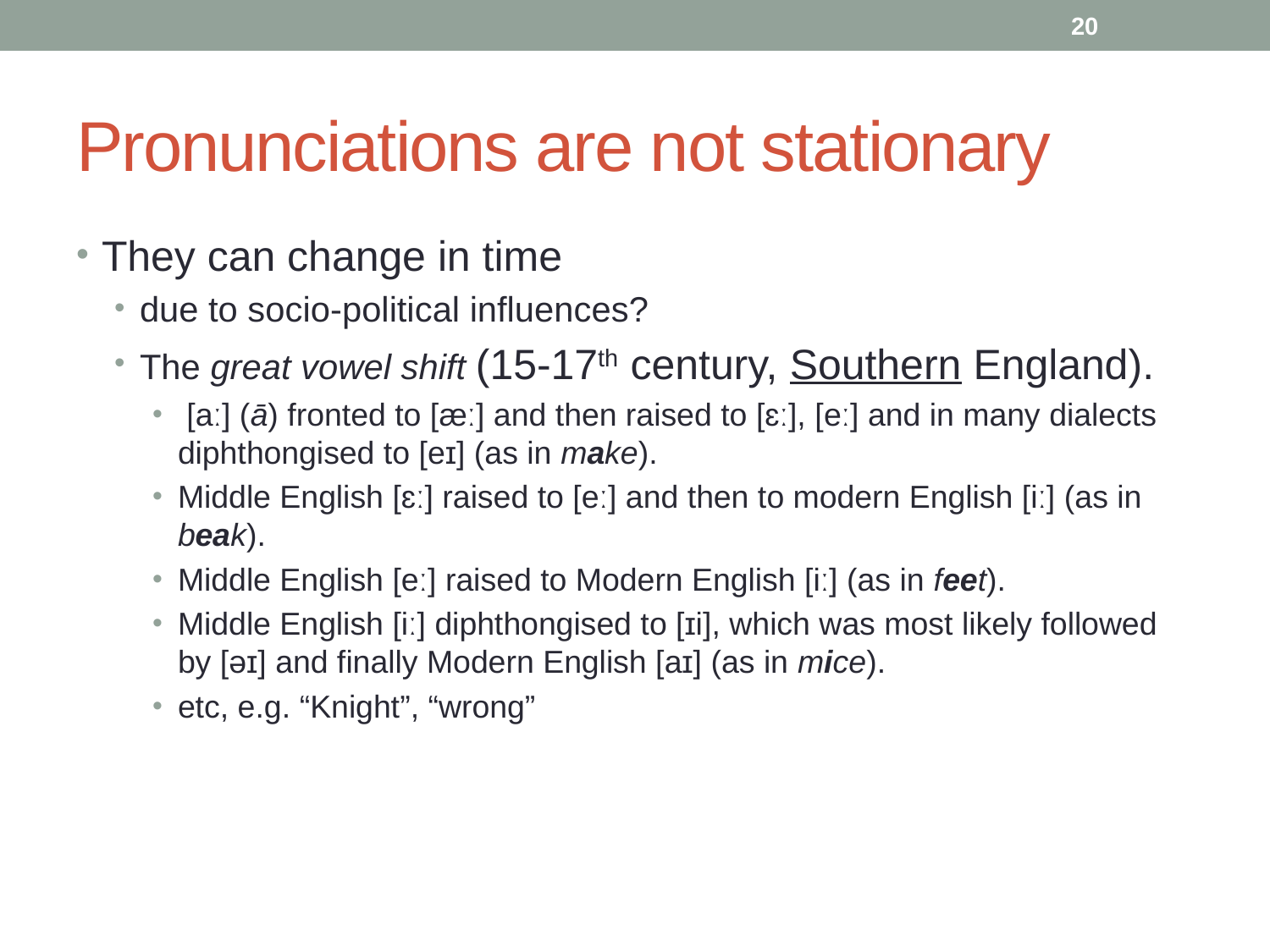

20
# Pronunciations are not stationary
They can change in time
due to socio-political influences?
The great vowel shift (15-17th century, Southern England).
 [aː] (ā) fronted to [æː] and then raised to [ɛː], [eː] and in many dialects diphthongised to [eɪ] (as in make).
Middle English [ɛː] raised to [eː] and then to modern English [iː] (as in beak).
Middle English [eː] raised to Modern English [iː] (as in feet).
Middle English [iː] diphthongised to [ɪi], which was most likely followed by [əɪ] and finally Modern English [aɪ] (as in mice).
etc, e.g. “Knight”, “wrong”